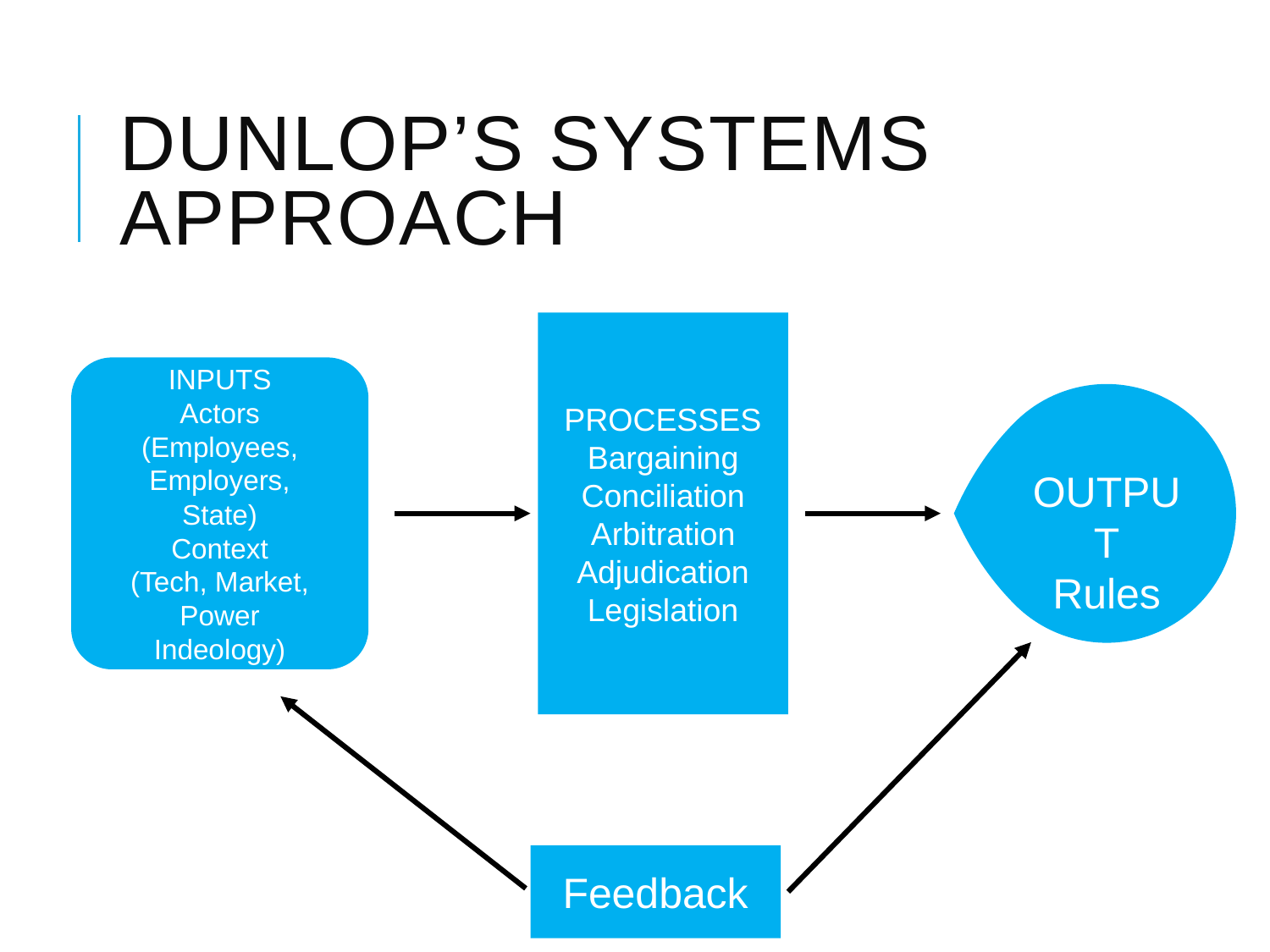

# Dunlop’s Systems Approach
PROCESSES
Bargaining
Conciliation
Arbitration
Adjudication
Legislation
INPUTS
Actors
(Employees, Employers,
State)
Context
(Tech, Market, Power
Indeology)

OUTPUT
Rules
Feedback